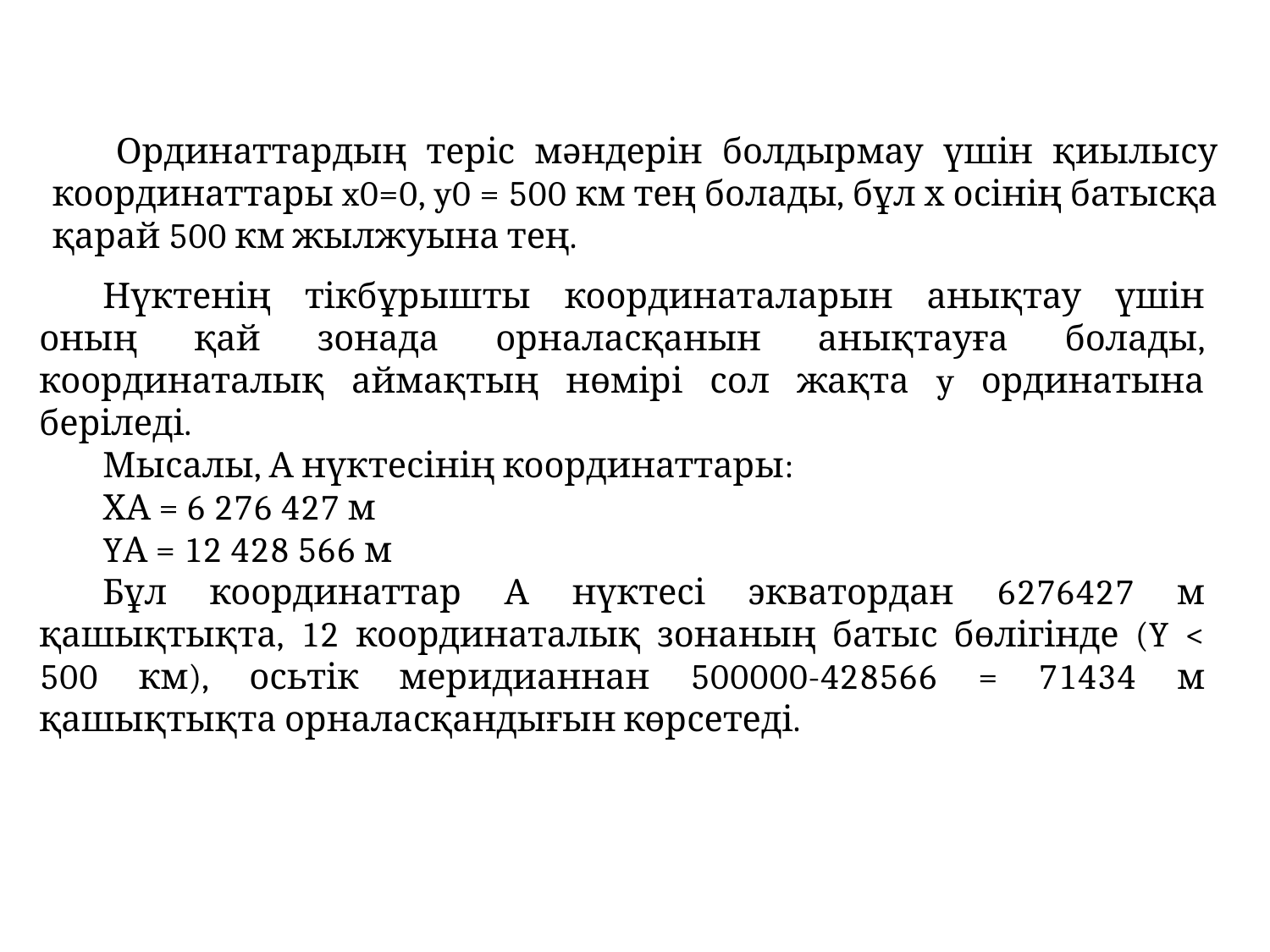

Ординаттардың теріс мәндерін болдырмау үшін қиылысу координаттары x0=0, y0 = 500 км тең болады, бұл х осінің батысқа қарай 500 км жылжуына тең.
Нүктенің тікбұрышты координаталарын анықтау үшін оның қай зонада орналасқанын анықтауға болады, координаталық аймақтың нөмірі сол жақта y ординатына беріледі.
Мысалы, А нүктесінің координаттары:
ХА = 6 276 427 м
YА = 12 428 566 м
Бұл координаттар А нүктесі экватордан 6276427 м қашықтықта, 12 координаталық зонаның батыс бөлігінде (Y < 500 км), осьтік меридианнан 500000-428566 = 71434 м қашықтықта орналасқандығын көрсетеді.